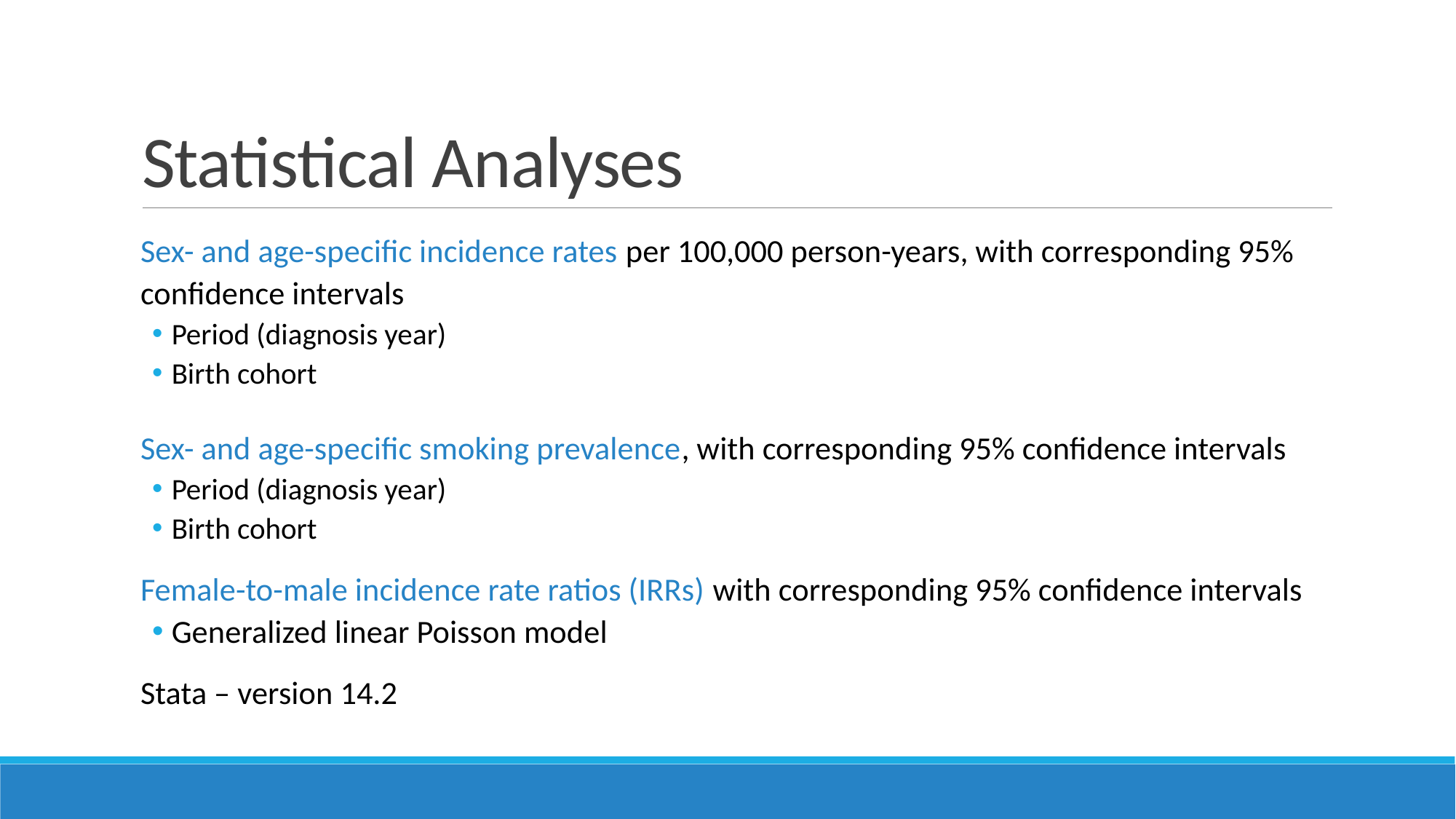

# Statistical Analyses
Sex- and age-specific incidence rates per 100,000 person-years, with corresponding 95% confidence intervals
Period (diagnosis year)
Birth cohort

Sex- and age-specific smoking prevalence, with corresponding 95% confidence intervals
Period (diagnosis year)
Birth cohort

Female-to-male incidence rate ratios (IRRs) with corresponding 95% confidence intervals
Generalized linear Poisson model

Stata – version 14.2